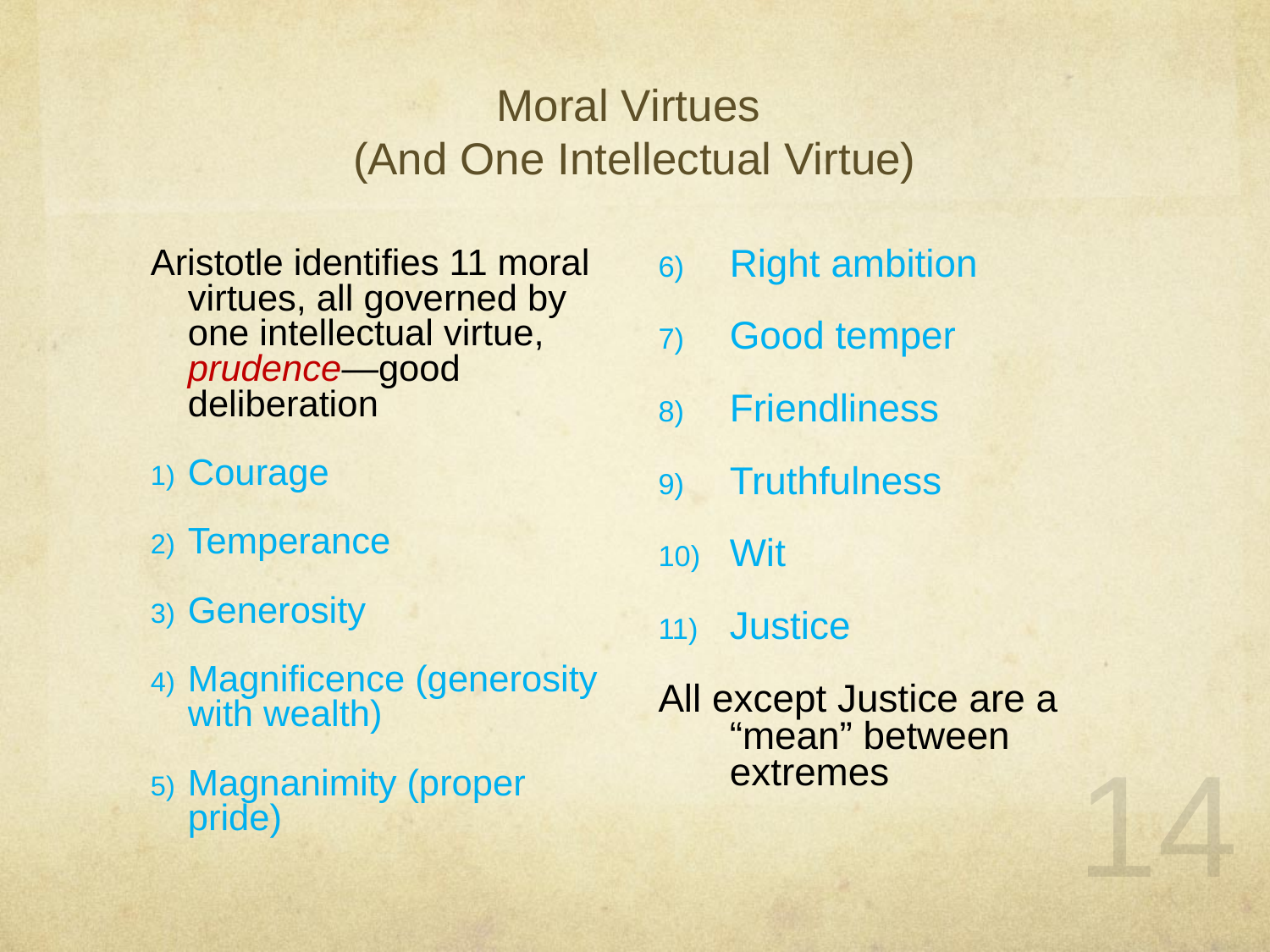

# Moral Virtues (And One Intellectual Virtue)
Aristotle identifies 11 moral virtues, all governed by one intellectual virtue, prudence—good deliberation
Courage
Temperance
Generosity
Magnificence (generosity with wealth)
Magnanimity (proper pride)

Right ambition
Good temper
Friendliness
Truthfulness
Wit
Justice
All except Justice are a “mean” between extremes

14